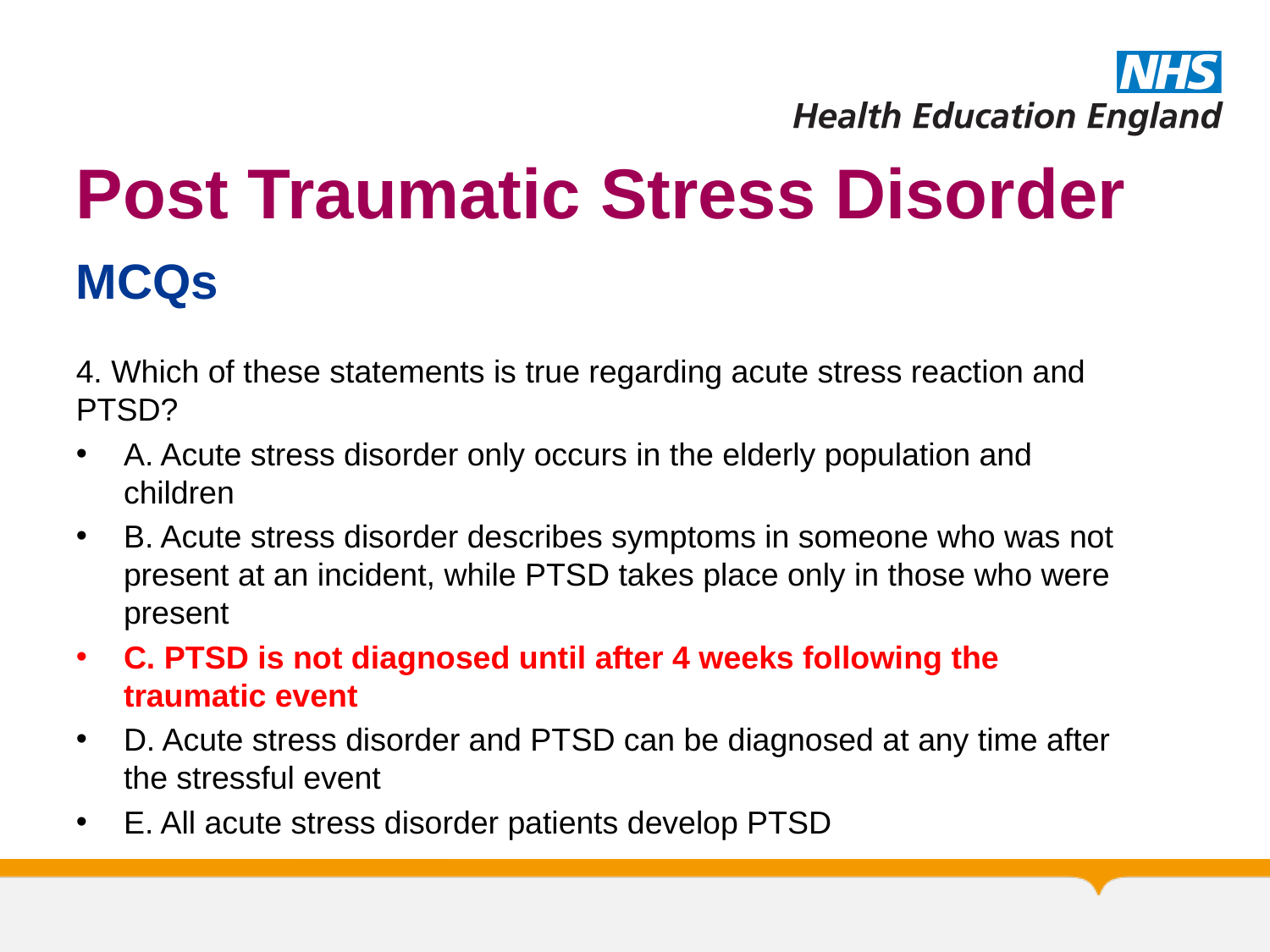

# Post Traumatic Stress Disorder
MCQs
4. Which of these statements is true regarding acute stress reaction and PTSD?
A. Acute stress disorder only occurs in the elderly population and children
B. Acute stress disorder describes symptoms in someone who was not present at an incident, while PTSD takes place only in those who were present
C. PTSD is not diagnosed until after 4 weeks following the traumatic event
D. Acute stress disorder and PTSD can be diagnosed at any time after the stressful event
E. All acute stress disorder patients develop PTSD